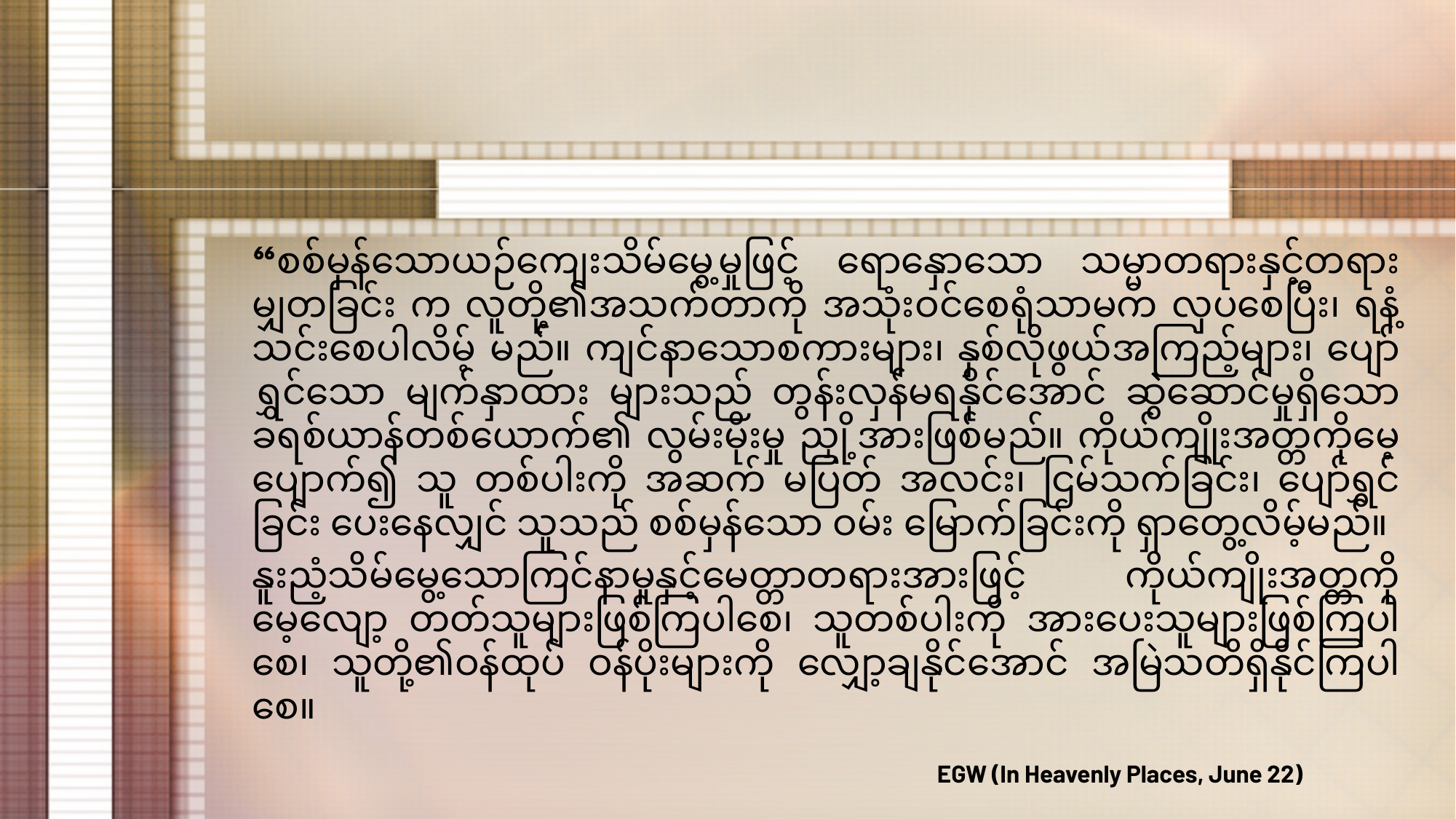

“စစ်မှန်သောယဉ်ကျေးသိမ်မွေ့မှုဖြင့် ရောနှောသော သမ္မာတရားနှင့်တရားမျှတခြင်း က လူတို့၏အသက်တာကို အသုံးဝင်စေရုံသာမက လှပစေပြီး၊ ရနံ့သင်းစေပါလိမ့် မည်။ ကျင်နာသောစကားများ၊ နှစ်လိုဖွယ်အကြည့်များ၊ ပျော်ရွှင်သော မျက်နှာထား များသည် တွန်းလှန်မရနိုင်အောင် ဆွဲဆောင်မှုရှိသော ခရစ်ယာန်တစ်ယောက်၏ လွမ်းမိုးမှု ညှို့အားဖြစ်မည်။ ကိုယ်ကျိုးအတ္တကိုမေ့ပျောက်၍ သူ တစ်ပါးကို အဆက် မပြတ် အလင်း၊ ငြမ်သက်ခြင်း၊ ပျော်ရွှင်ခြင်း ပေးနေလျှင် သူသည် စစ်မှန်သော ဝမ်း မြောက်ခြင်းကို ရှာတွေ့လိမ့်မည်။
နူးညံ့သိမ်မွေ့သောကြင်နာမှုနှင့်မေတ္တာတရားအားဖြင့် ကိုယ်ကျိုးအတ္တကို မေ့လျော့ တတ်သူများဖြစ်ကြပါစေ၊ သူတစ်ပါးကို အားပေးသူများဖြစ်ကြပါစေ၊ သူတို့၏ဝန်ထုပ် ဝန်ပိုးများကို လျှော့ချနိုင်အောင် အမြဲသတိရှိနိုင်ကြပါစေ။

EGW (In Heavenly Places, June 22)